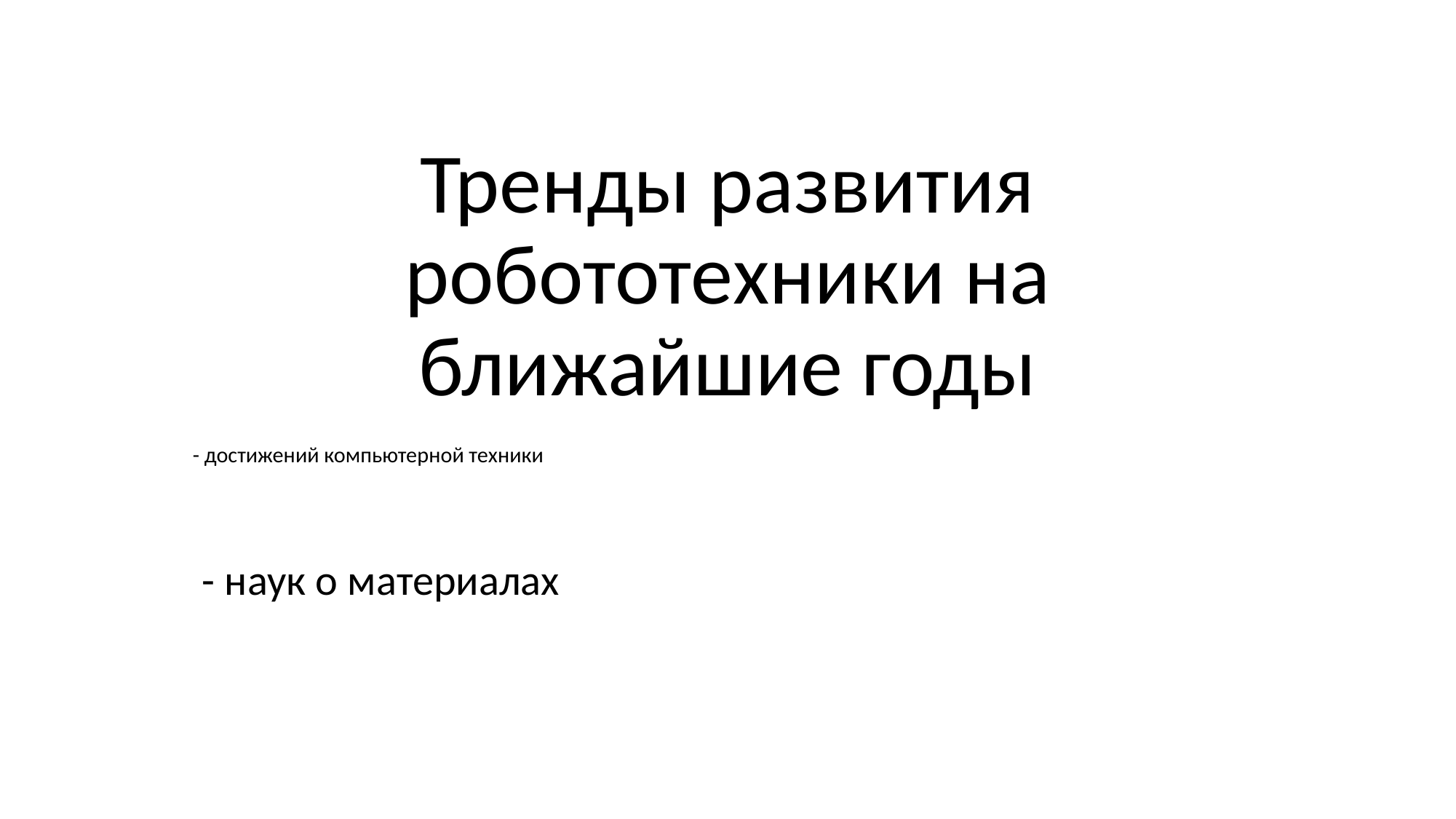

# Тренды развития робототехники на ближайшие годы

- достижений компьютерной техники
 - наук о материалах